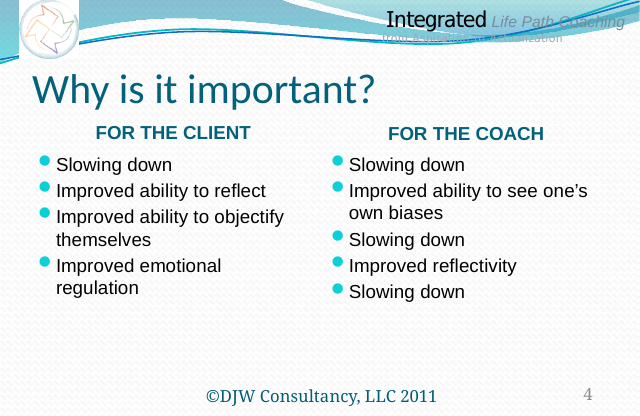

# Why is it important?
FOR THE CLIENT
FOR THE COACH
Slowing down
Improved ability to reflect
Improved ability to objectify themselves
Improved emotional regulation
Slowing down
Improved ability to see one’s own biases
Slowing down
Improved reflectivity
Slowing down

©DJW Consultancy, LLC 2011
4